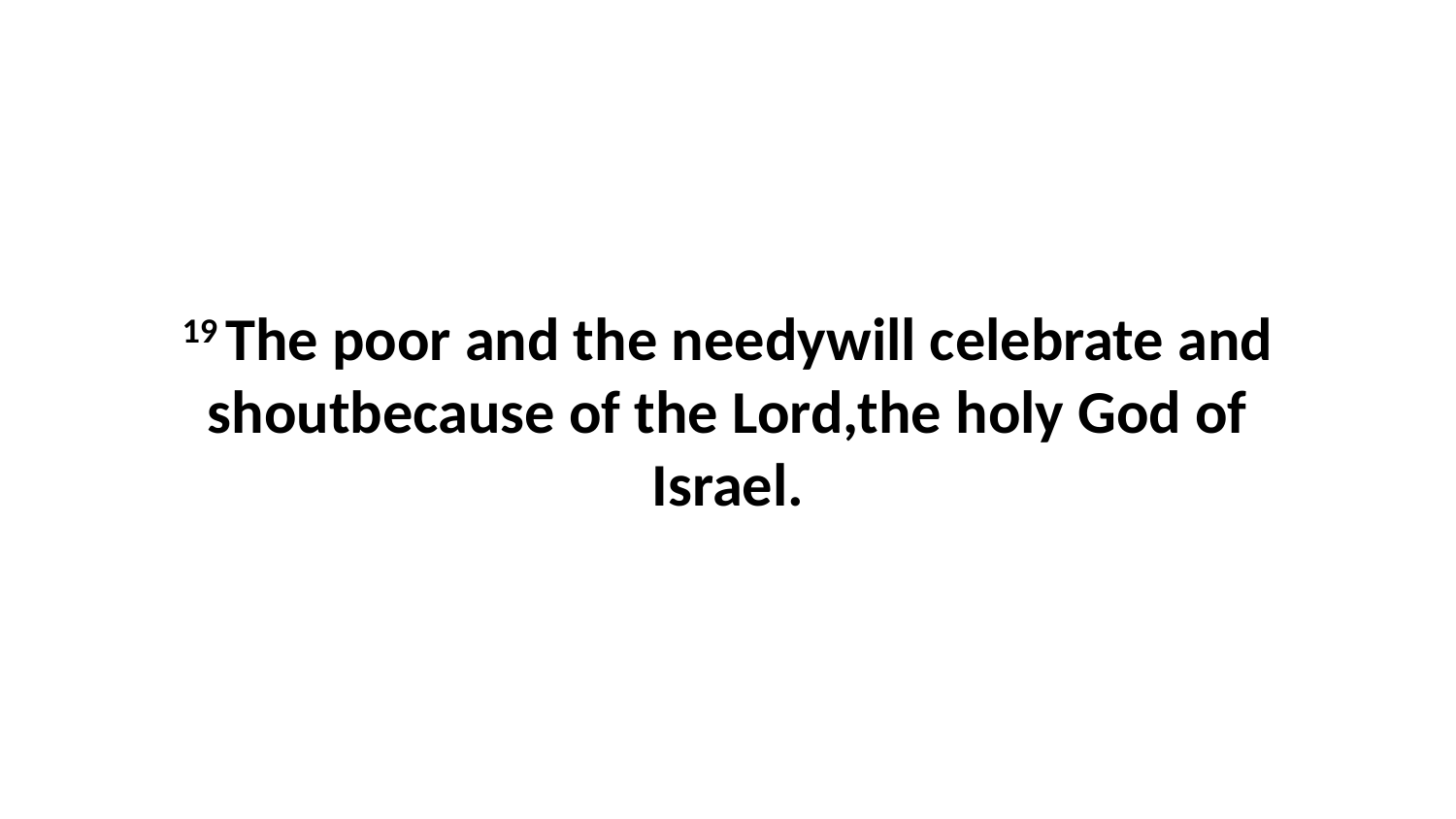

19 The poor and the needywill celebrate and shoutbecause of the Lord,the holy God of Israel.